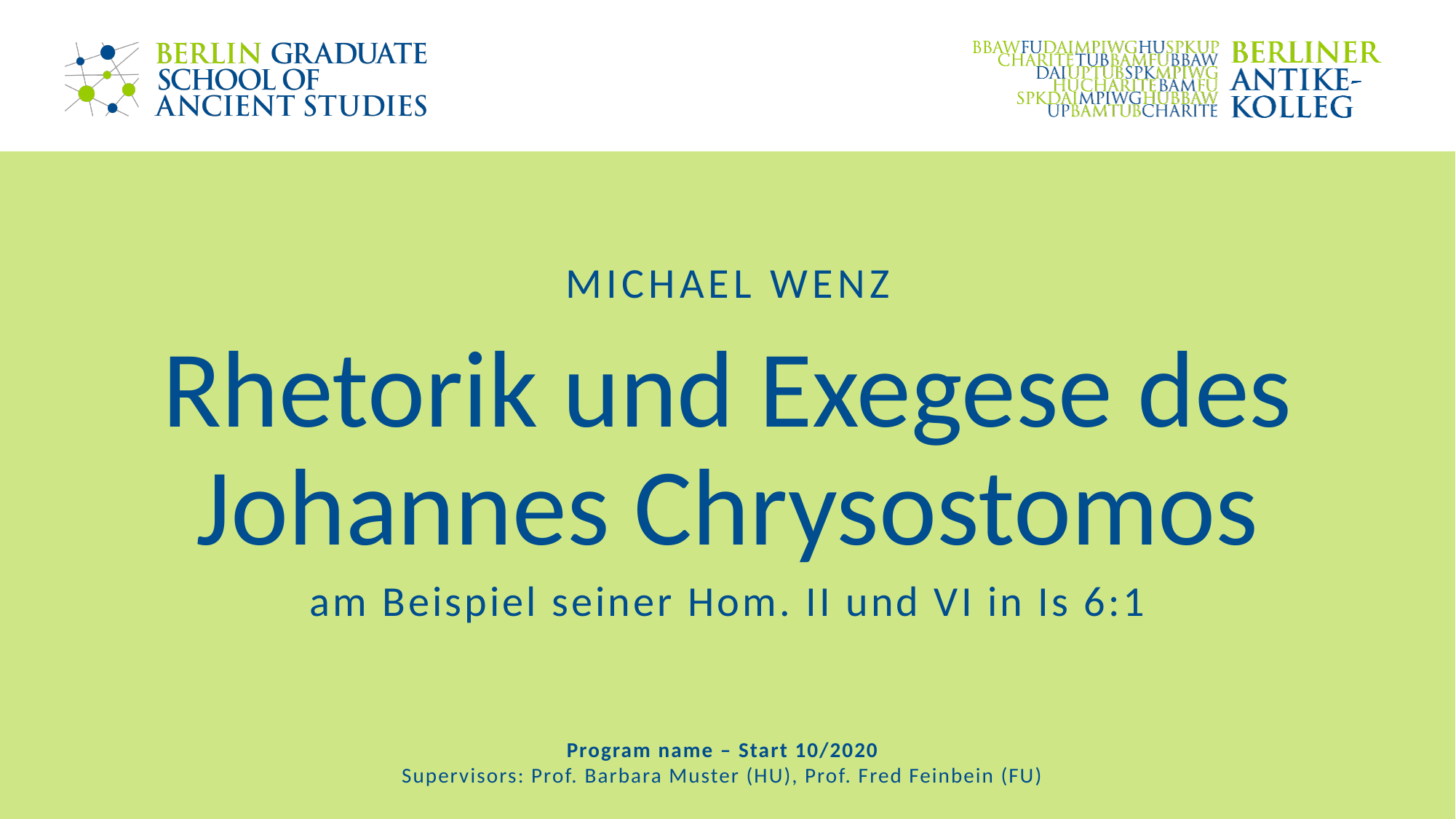

Michael Wenz
# Rhetorik und Exegese des Johannes Chrysostomos
am Beispiel seiner Hom. II und VI in Is 6:1
Program name – Start 10/2020
Supervisors: Prof. Barbara Muster (HU), Prof. Fred Feinbein (FU)